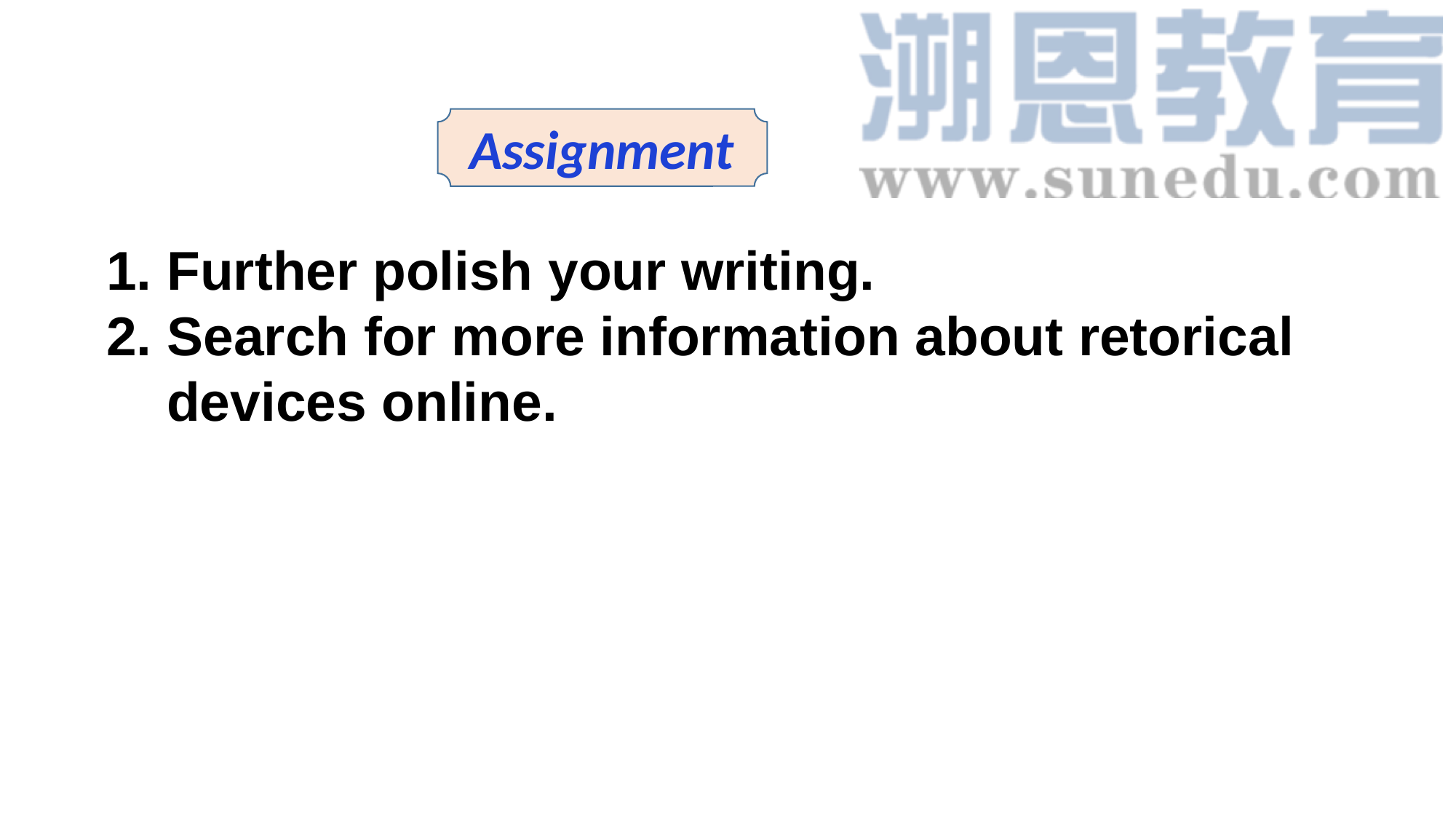

Assignment
1. Further polish your writing.
2. Search for more information about retorical
    devices online.